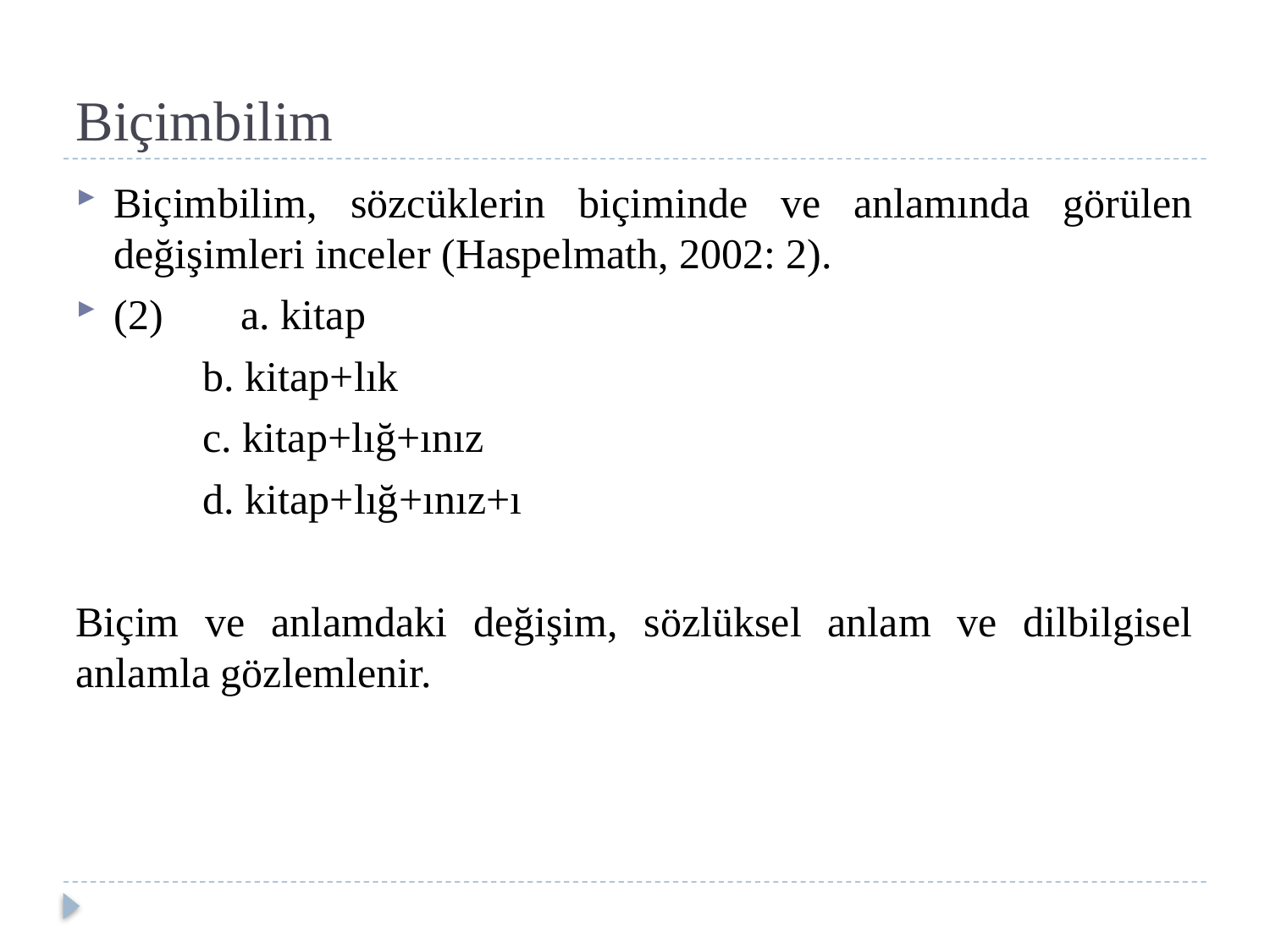

# Biçimbilim
Biçimbilim, sözcüklerin biçiminde ve anlamında görülen değişimleri inceler (Haspelmath, 2002: 2).
(2) 	a. kitap
	b. kitap+lık
	c. kitap+lığ+ınız
	d. kitap+lığ+ınız+ı

Biçim ve anlamdaki değişim, sözlüksel anlam ve dilbilgisel anlamla gözlemlenir.